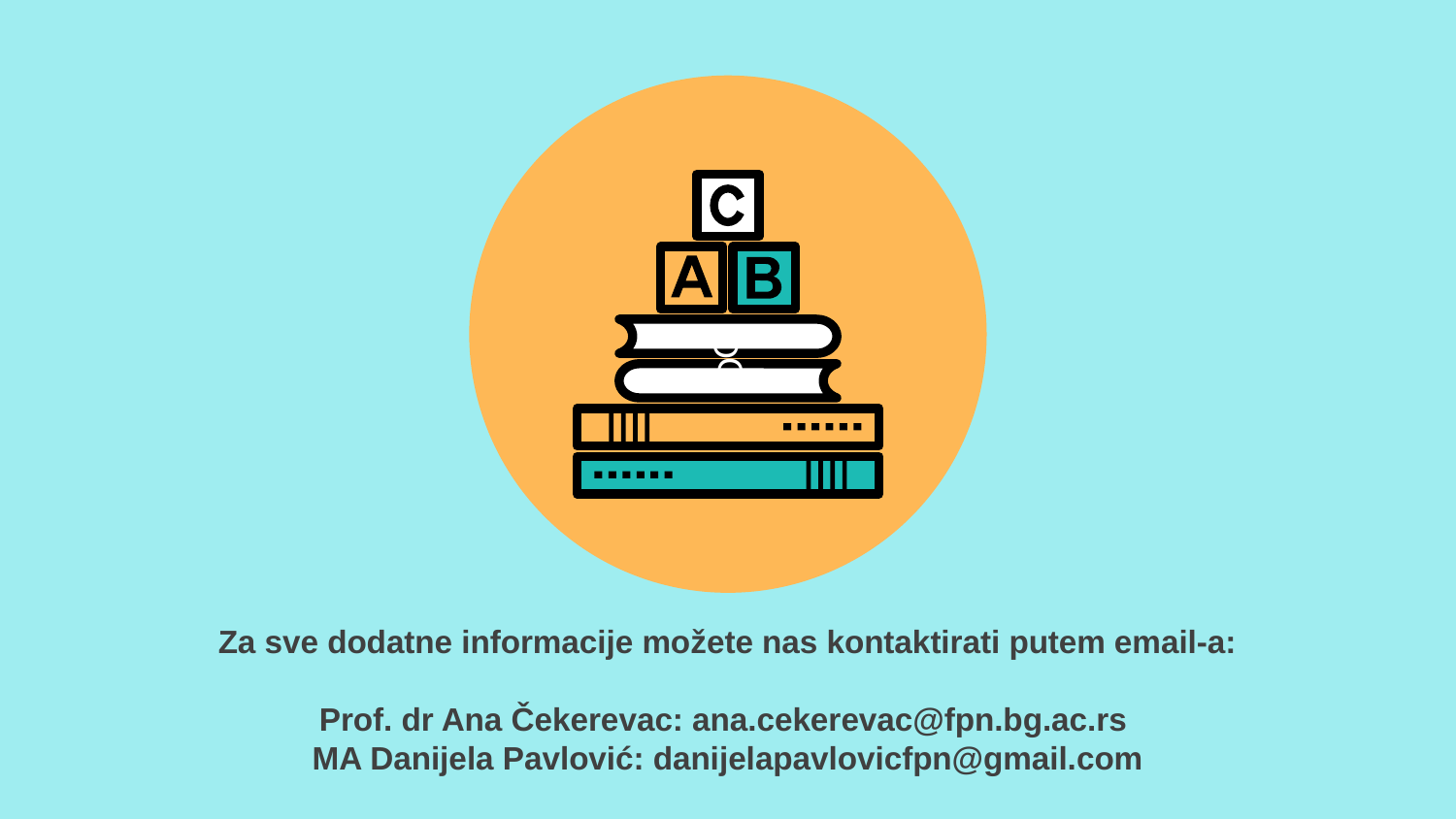

# Za sve dodatne informacije možete nas kontaktirati putem email-a: Prof. dr Ana Čekerevac: ana.cekerevac@fpn.bg.ac.rs MA Danijela Pavlović: danijelapavlovicfpn@gmail.com